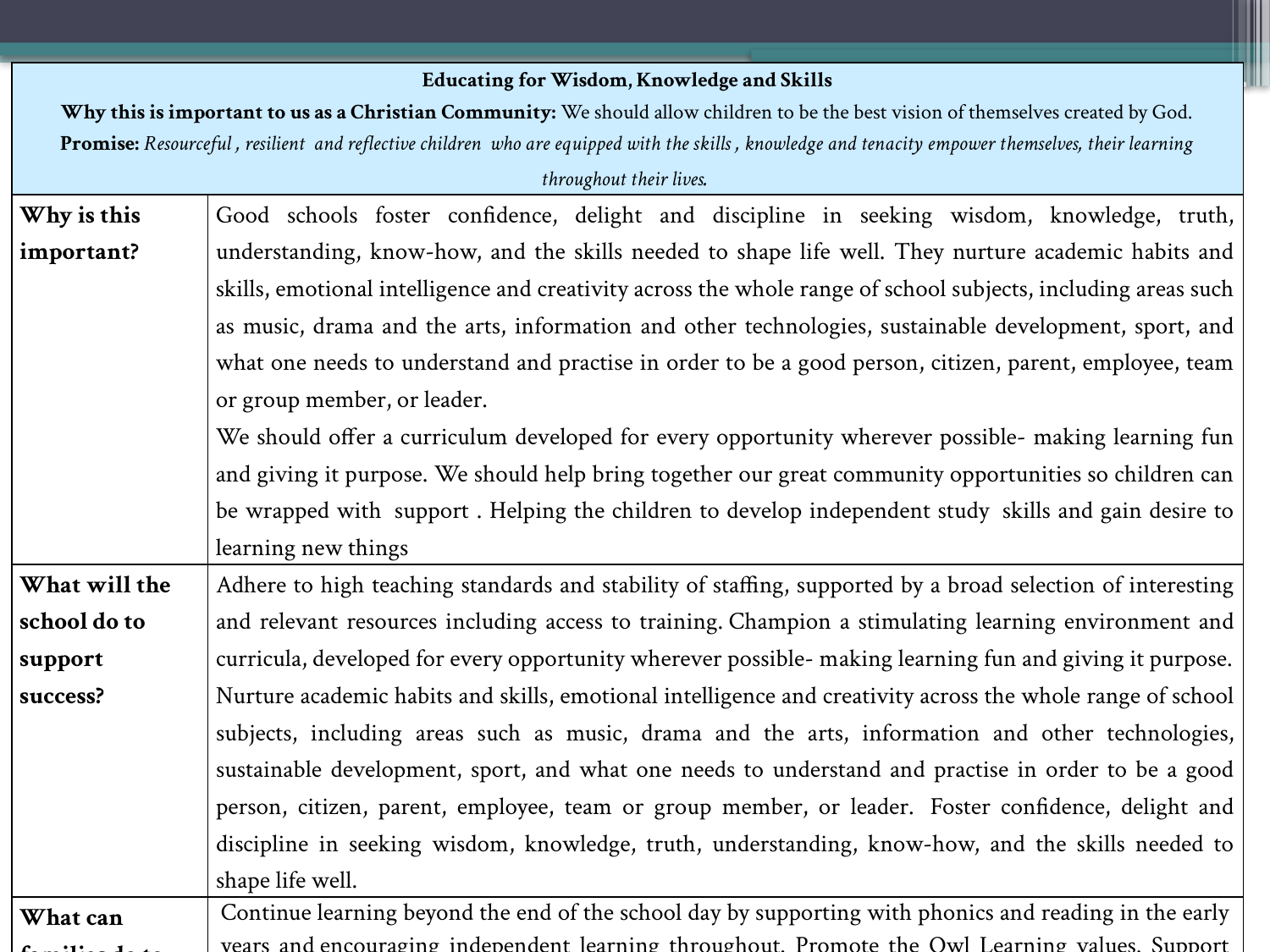

| Educating for Wisdom, Knowledge and Skills Why this is important to us as a Christian Community: We should allow children to be the best vision of themselves created by God. Promise: Resourceful , resilient  and reflective children  who are equipped with the skills , knowledge and tenacity empower themselves, their learning throughout their lives. |  |
| --- | --- |
| Why is this important? | Good schools foster confidence, delight and discipline in seeking wisdom, knowledge, truth, understanding, know-how, and the skills needed to shape life well. They nurture academic habits and skills, emotional intelligence and creativity across the whole range of school subjects, including areas such as music, drama and the arts, information and other technologies, sustainable development, sport, and what one needs to understand and practise in order to be a good person, citizen, parent, employee, team or group member, or leader.  We should offer a curriculum developed for every opportunity wherever possible- making learning fun and giving it purpose. We should help bring together our great community opportunities so children can be wrapped with  support . Helping the children to develop independent study  skills and gain desire to learning new things |
| What will the school do to support success? | Adhere to high teaching standards and stability of staffing, supported by a broad selection of interesting and relevant resources including access to training. Champion a stimulating learning environment and curricula, developed for every opportunity wherever possible- making learning fun and giving it purpose. Nurture academic habits and skills, emotional intelligence and creativity across the whole range of school subjects, including areas such as music, drama and the arts, information and other technologies, sustainable development, sport, and what one needs to understand and practise in order to be a good person, citizen, parent, employee, team or group member, or leader.  Foster confidence, delight and discipline in seeking wisdom, knowledge, truth, understanding, know-how, and the skills needed to shape life well. |
| What can families do to support success? | Continue learning beyond the end of the school day by supporting with phonics and reading in the early years and encouraging independent learning throughout. Promote the Owl Learning values. Support children to develop resilience and self-reflection. Educate for caution in believing everything presented in the internet e.g. fake news. Talk to us if you are struggling with time capacity to see how we can help. |